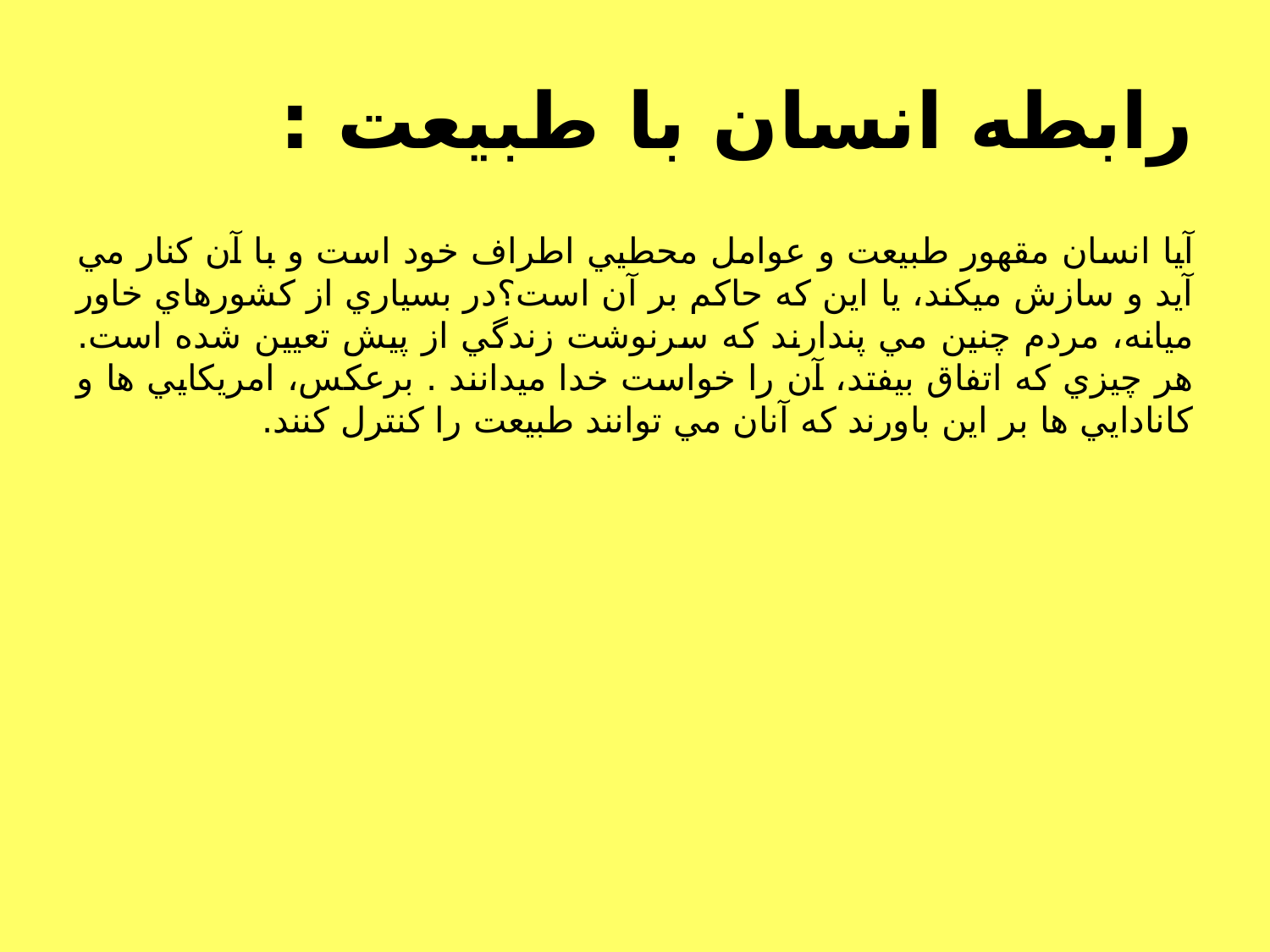

# رابطه انسان با طبيعت :
آيا انسان مقهور طبيعت و عوامل محطيي اطراف خود است و با آن كنار مي آيد و سازش ميكند، يا اين كه حاكم بر آن است؟‌در بسياري از كشورهاي خاور ميانه، مردم چنين مي پندارند كه سرنوشت زندگي از پيش تعيين شده است. هر چيزي كه اتفاق بيفتد، آن را خواست خدا ميدانند . برعكس، امريكايي ها و كانادايي ها بر اين باورند كه آنان مي توانند طبيعت را كنترل كنند.